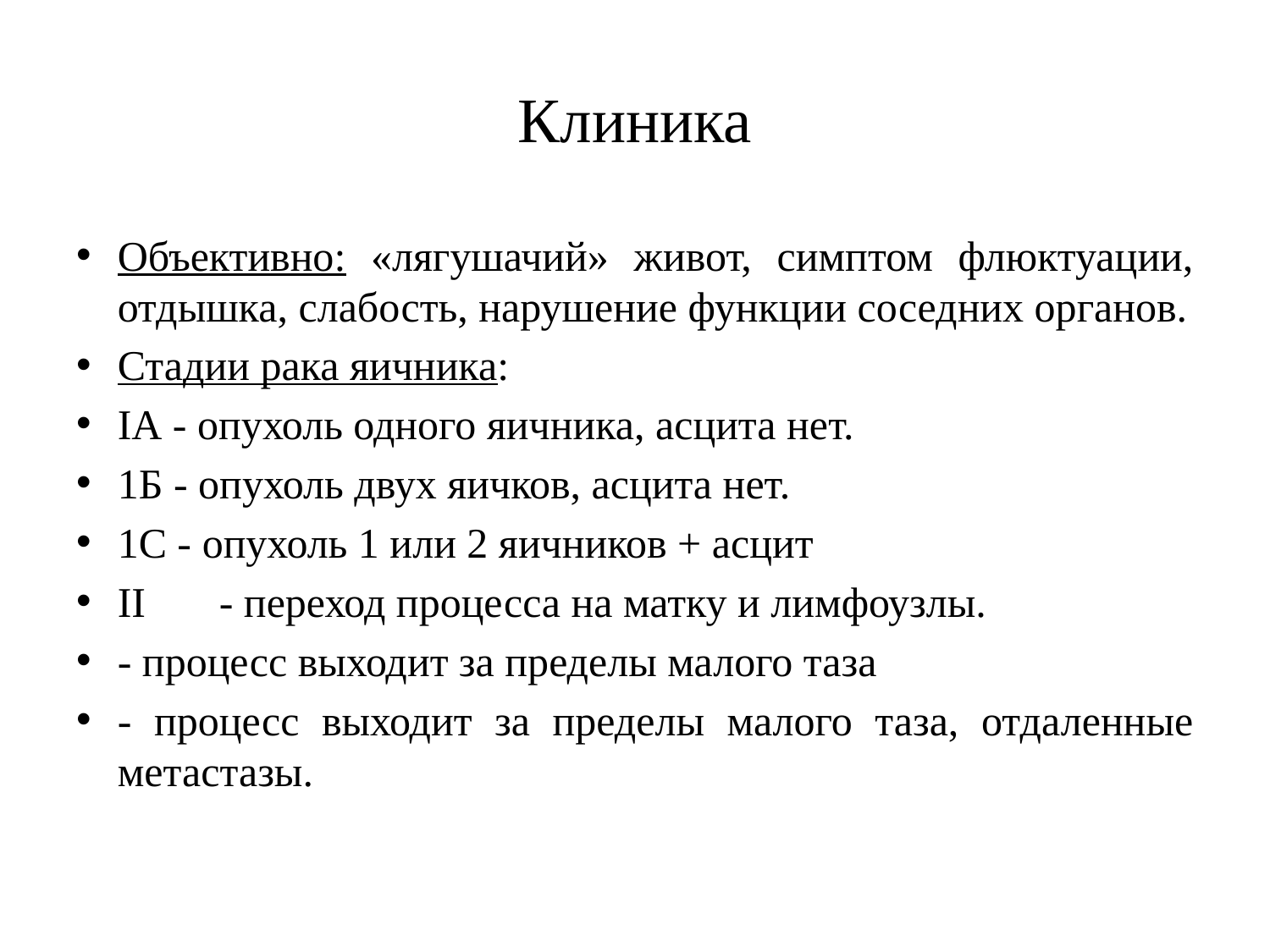

# Клиника
Объективно: «лягушачий» живот, симптом флюктуации, отдышка, слабость, нарушение функции соседних органов.
Стадии рака яичника:
IA - опухоль одного яичника, асцита нет.
1Б - опухоль двух яичков, асцита нет.
1С - опухоль 1 или 2 яичников + асцит
II	- переход процесса на матку и лимфоузлы.
- процесс выходит за пределы малого таза
- процесс выходит за пределы малого таза, отдаленные метастазы.